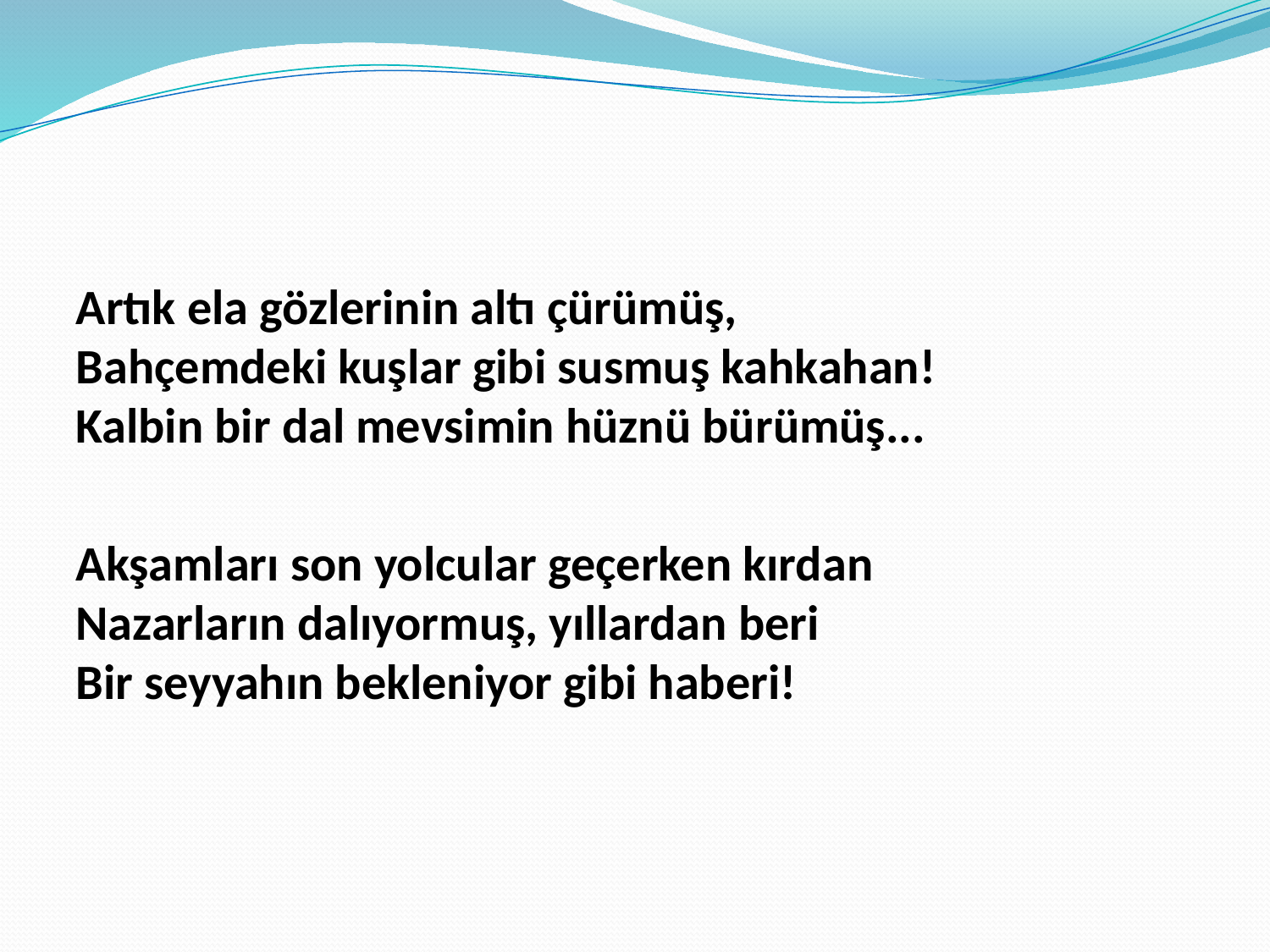

Artık ela gözlerinin altı çürümüş,
Bahçemdeki kuşlar gibi susmuş kahkahan!
Kalbin bir dal mevsimin hüznü bürümüş...

Akşamları son yolcular geçerken kırdan
Nazarların dalıyormuş, yıllardan beri
Bir seyyahın bekleniyor gibi haberi!